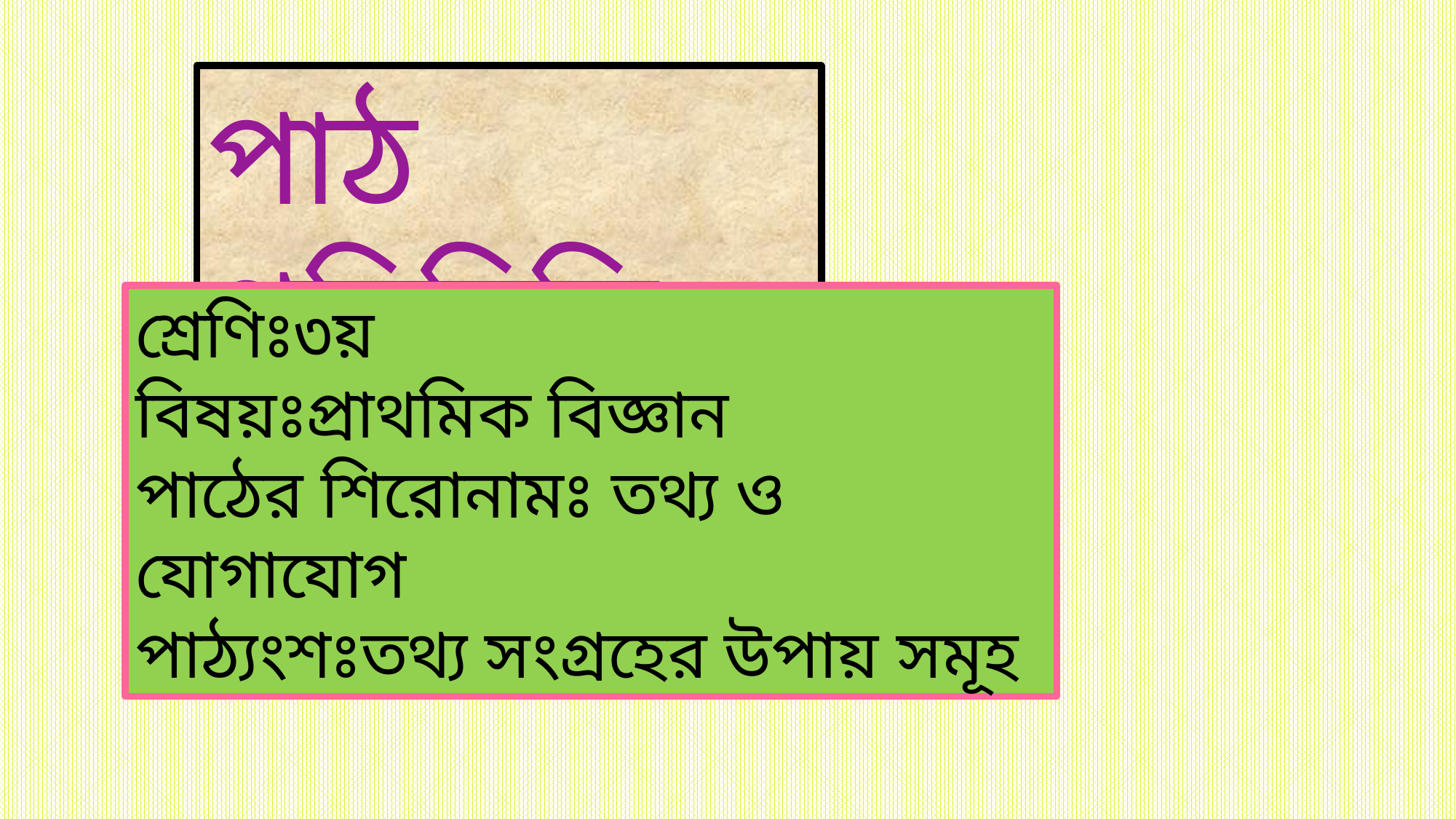

পাঠ পরিচিতি
শ্রেণিঃ৩য়
বিষয়ঃপ্রাথমিক বিজ্ঞান
পাঠের শিরোনামঃ তথ্য ও যোগাযোগ
পাঠ্যংশঃতথ্য সংগ্রহের উপায় সমূহ